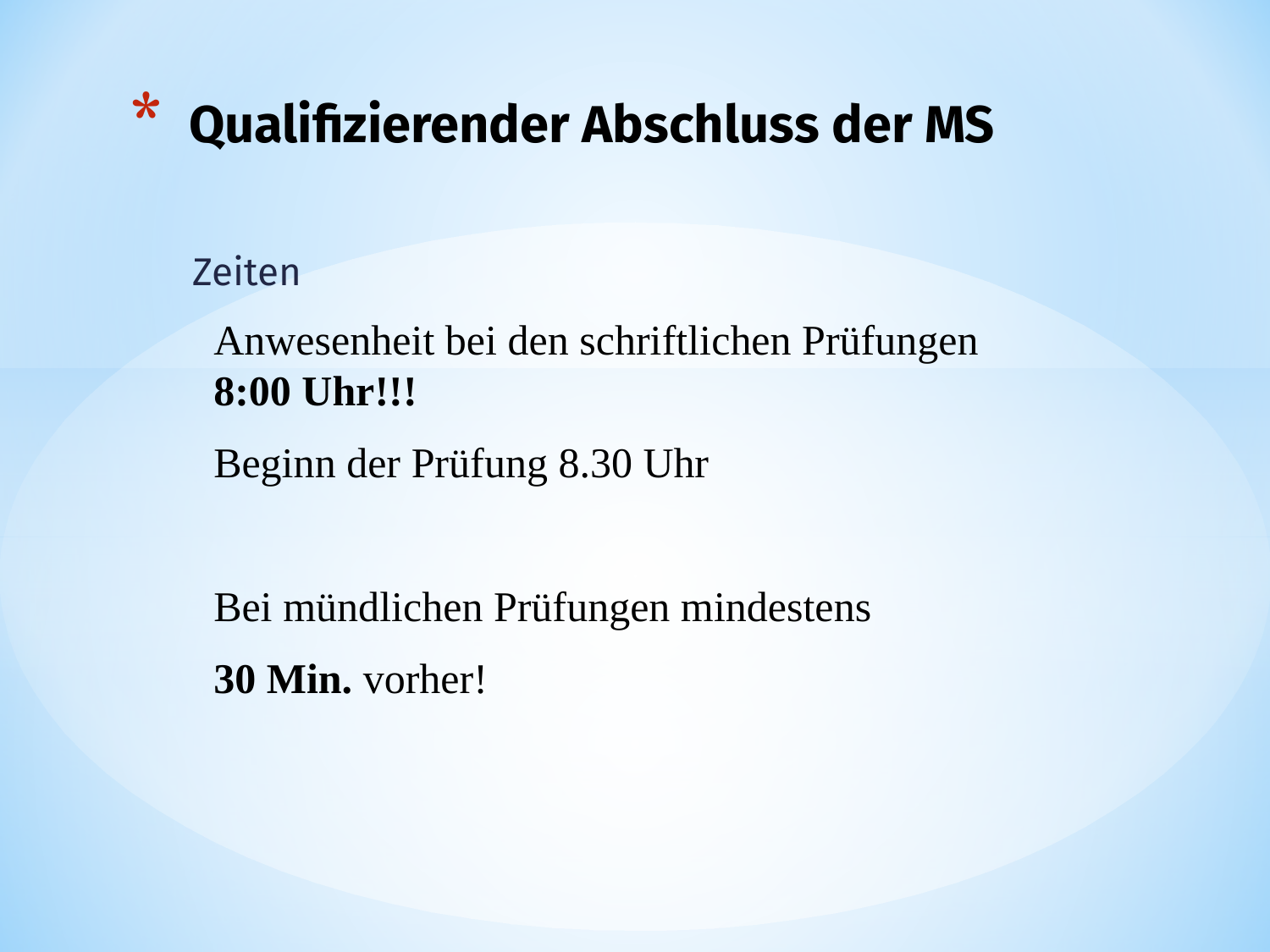

# Qualifizierender Abschluss der MS
Zeiten

Anwesenheit bei den schriftlichen Prüfungen 8:00 Uhr!!!
Beginn der Prüfung 8.30 Uhr

Bei mündlichen Prüfungen mindestens
30 Min. vorher!